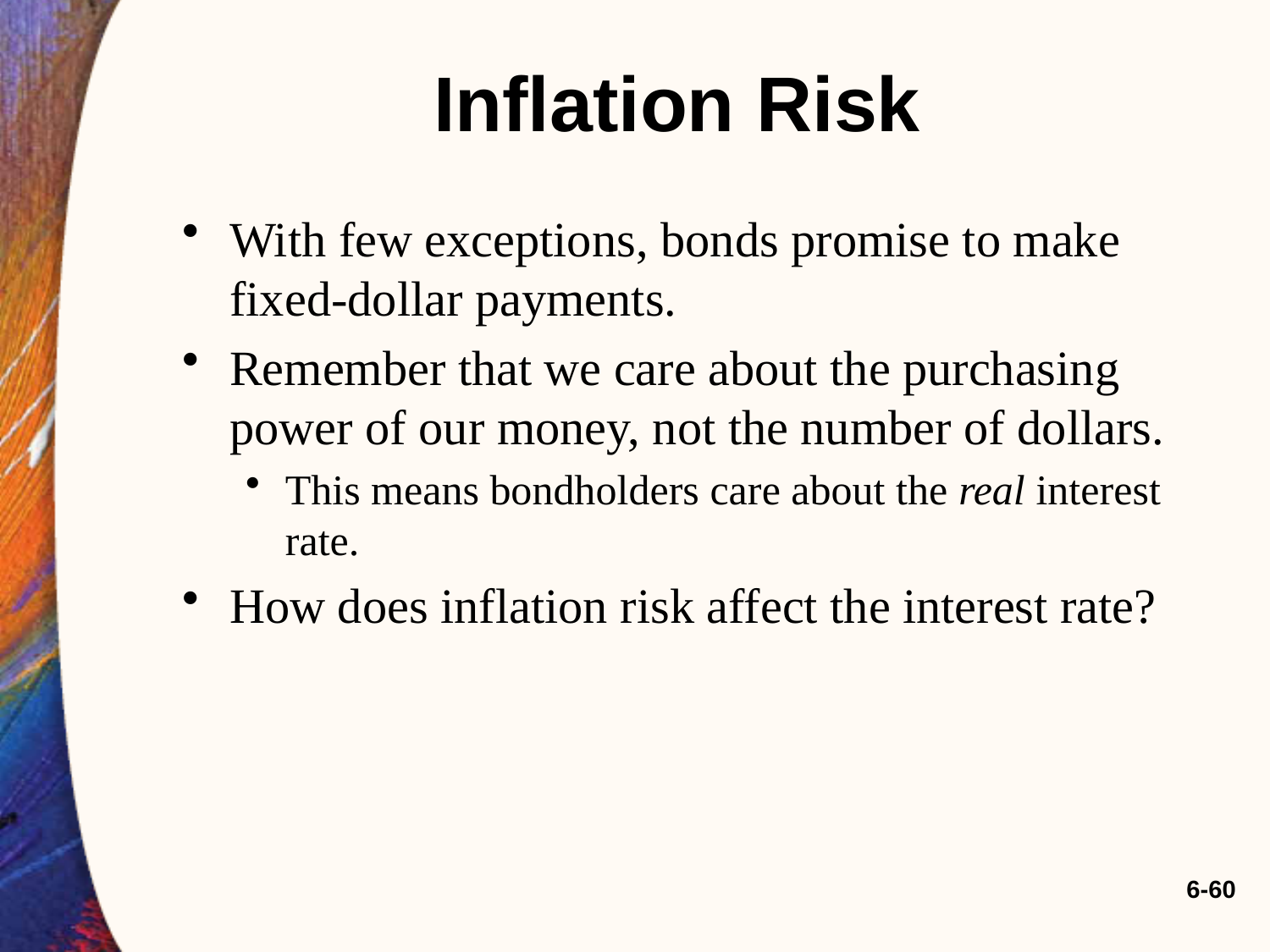

# Inflation Risk
With few exceptions, bonds promise to make fixed-dollar payments.
Remember that we care about the purchasing power of our money, not the number of dollars.
This means bondholders care about the real interest rate.
How does inflation risk affect the interest rate?
6-60